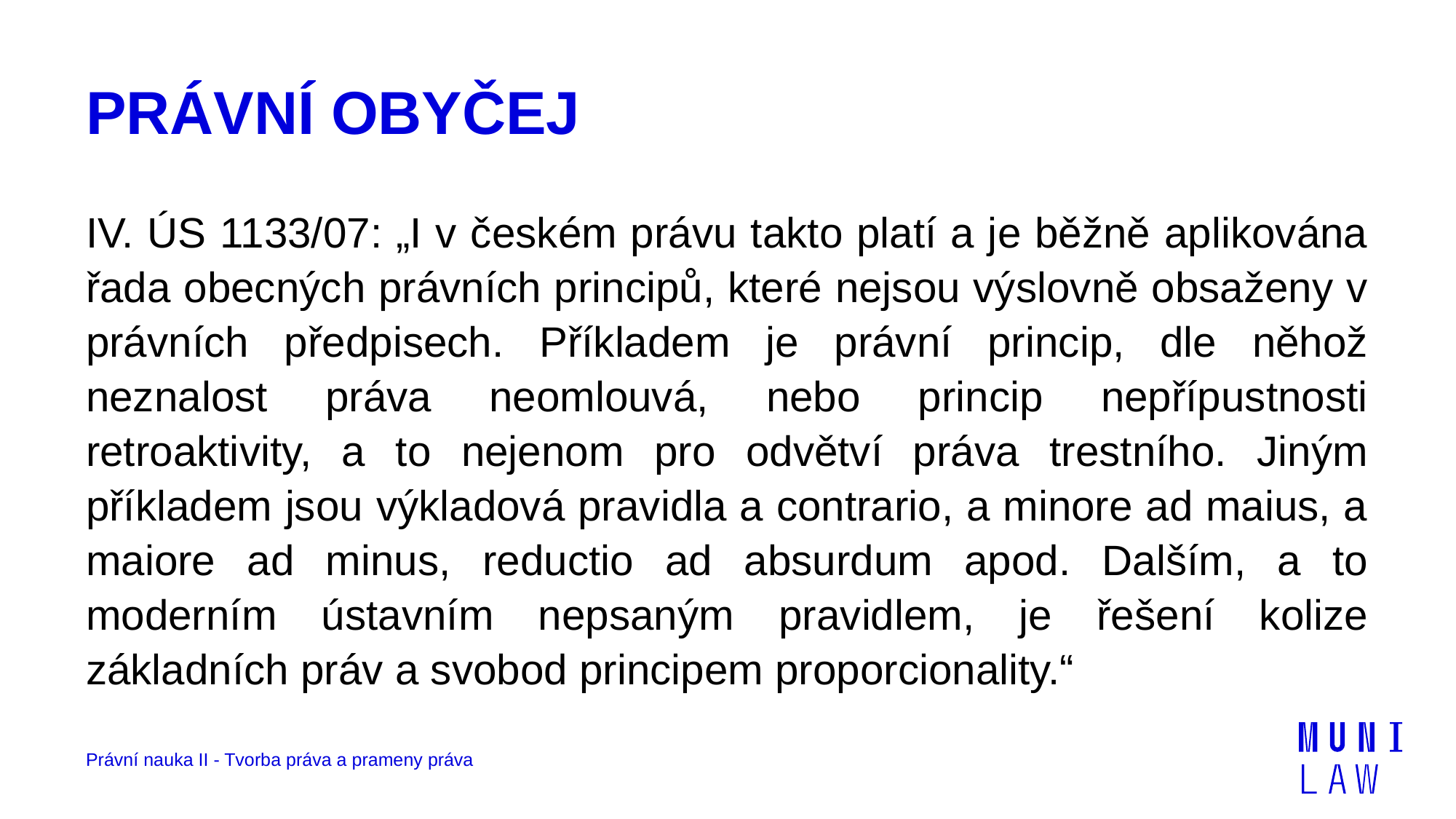

12
# PRÁVNÍ OBYČEJ
IV. ÚS 1133/07: „I v českém právu takto platí a je běžně aplikována řada obecných právních principů, které nejsou výslovně obsaženy v právních předpisech. Příkladem je právní princip, dle něhož neznalost práva neomlouvá, nebo princip nepřípustnosti retroaktivity, a to nejenom pro odvětví práva trestního. Jiným příkladem jsou výkladová pravidla a contrario, a minore ad maius, a maiore ad minus, reductio ad absurdum apod. Dalším, a to moderním ústavním nepsaným pravidlem, je řešení kolize základních práv a svobod principem proporcionality.“
Právní nauka II - Tvorba práva a prameny práva